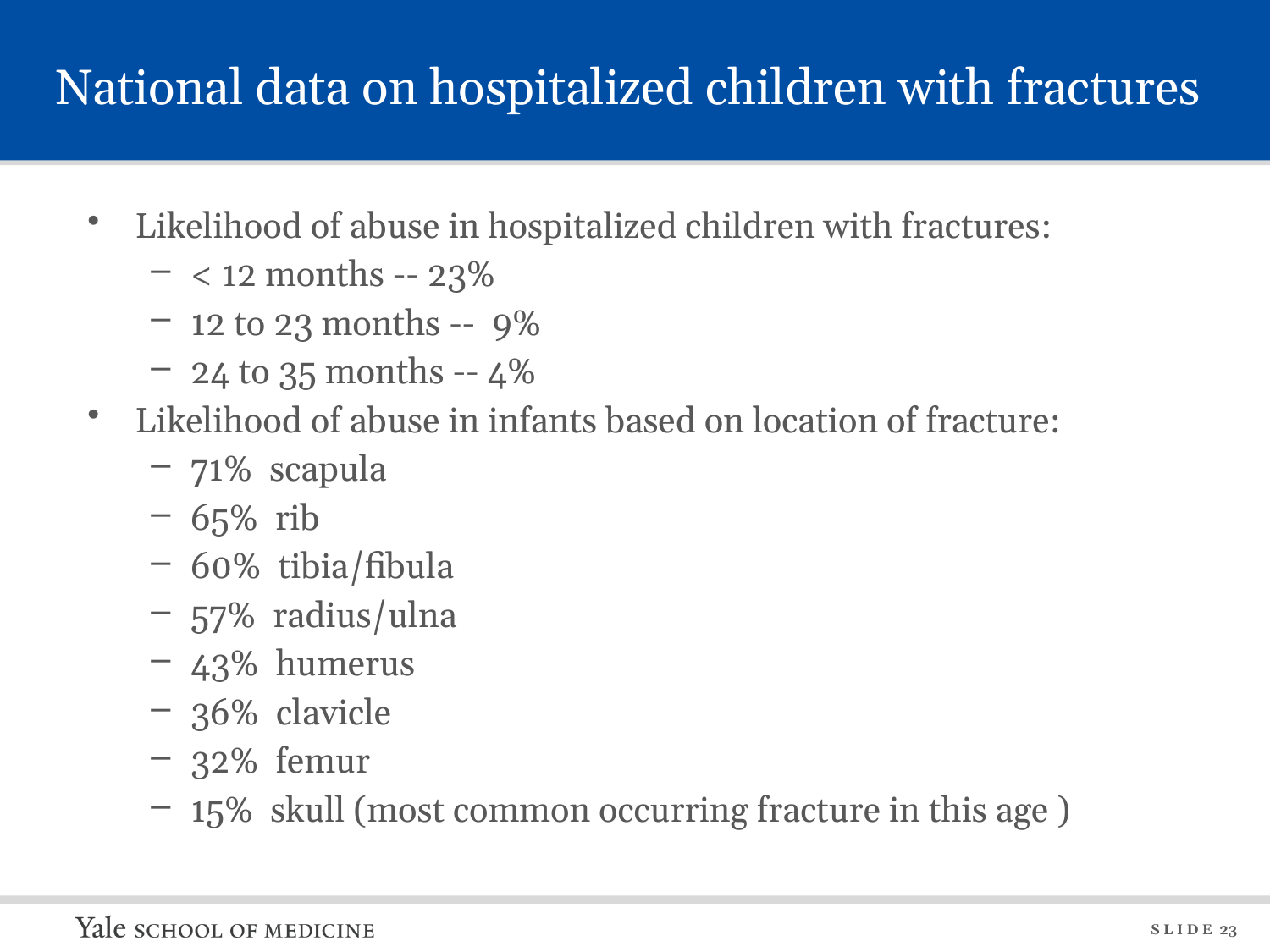

# National data on hospitalized children with fractures
Likelihood of abuse in hospitalized children with fractures:
< 12 months -- 23%
12 to 23 months --  9%
24 to 35 months -- 4%
Likelihood of abuse in infants based on location of fracture:
71%  scapula
65%  rib
60%  tibia/fibula
57%  radius/ulna
43%  humerus
36%  clavicle
32%  femur
15%  skull (most common occurring fracture in this age )